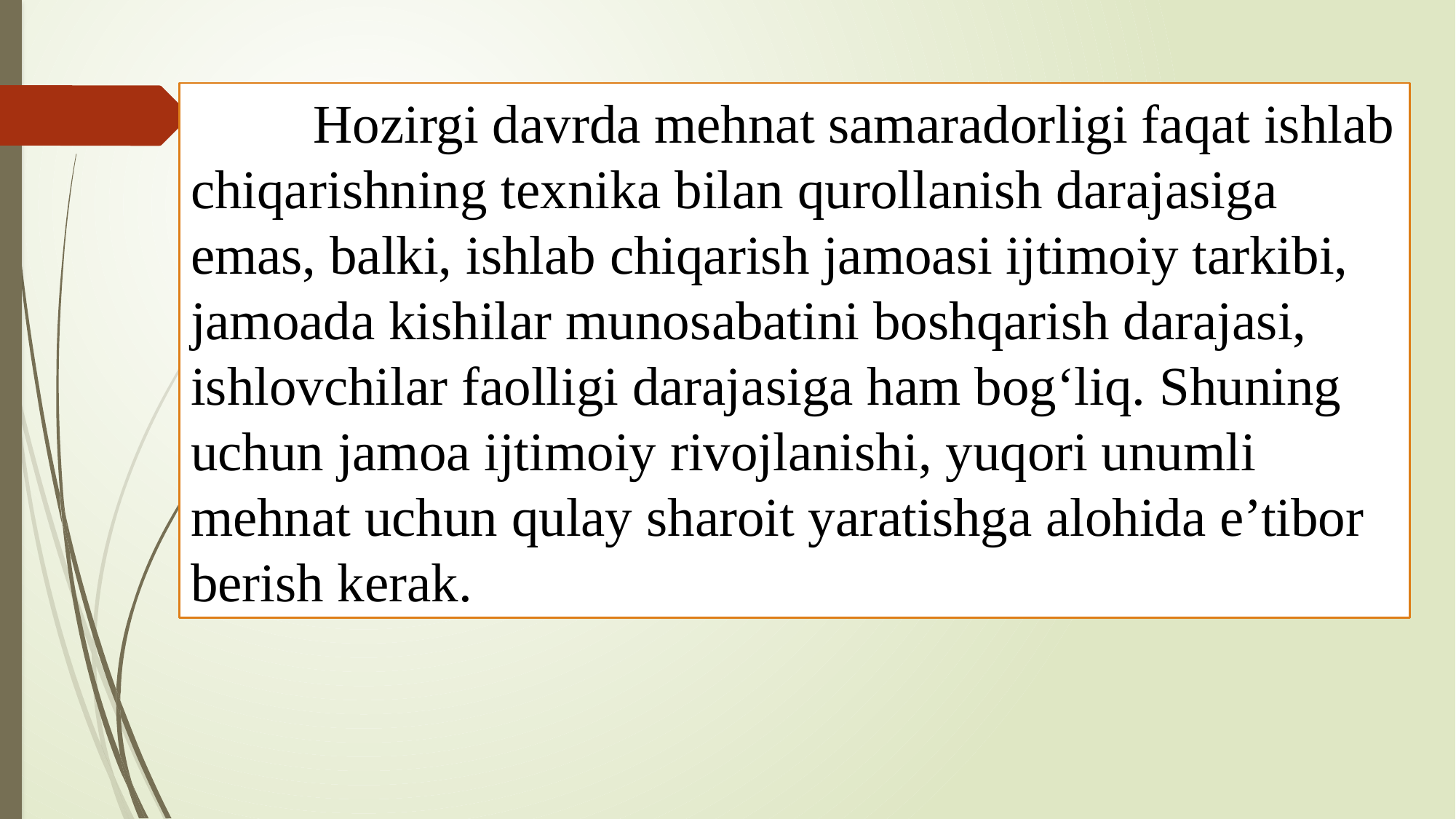

Hozirgi davrda mehnat samaradorligi faqat ishlab chiqari­shning texnika bilan qurollanish darajasiga emas, balki, ishlab chiqarish jamoasi ijtimoiy tarkibi, jamoada kishilar muno­sabatini boshqarish darajasi, ishlovchilar faolligi daraja­siga ham bog‘liq. Shuning uchun jamoa ijtimoiy rivojlanishi, yuqori unumli mehnat uchun qulay sharoit yaratishga alohida e’tibor berish kerak.